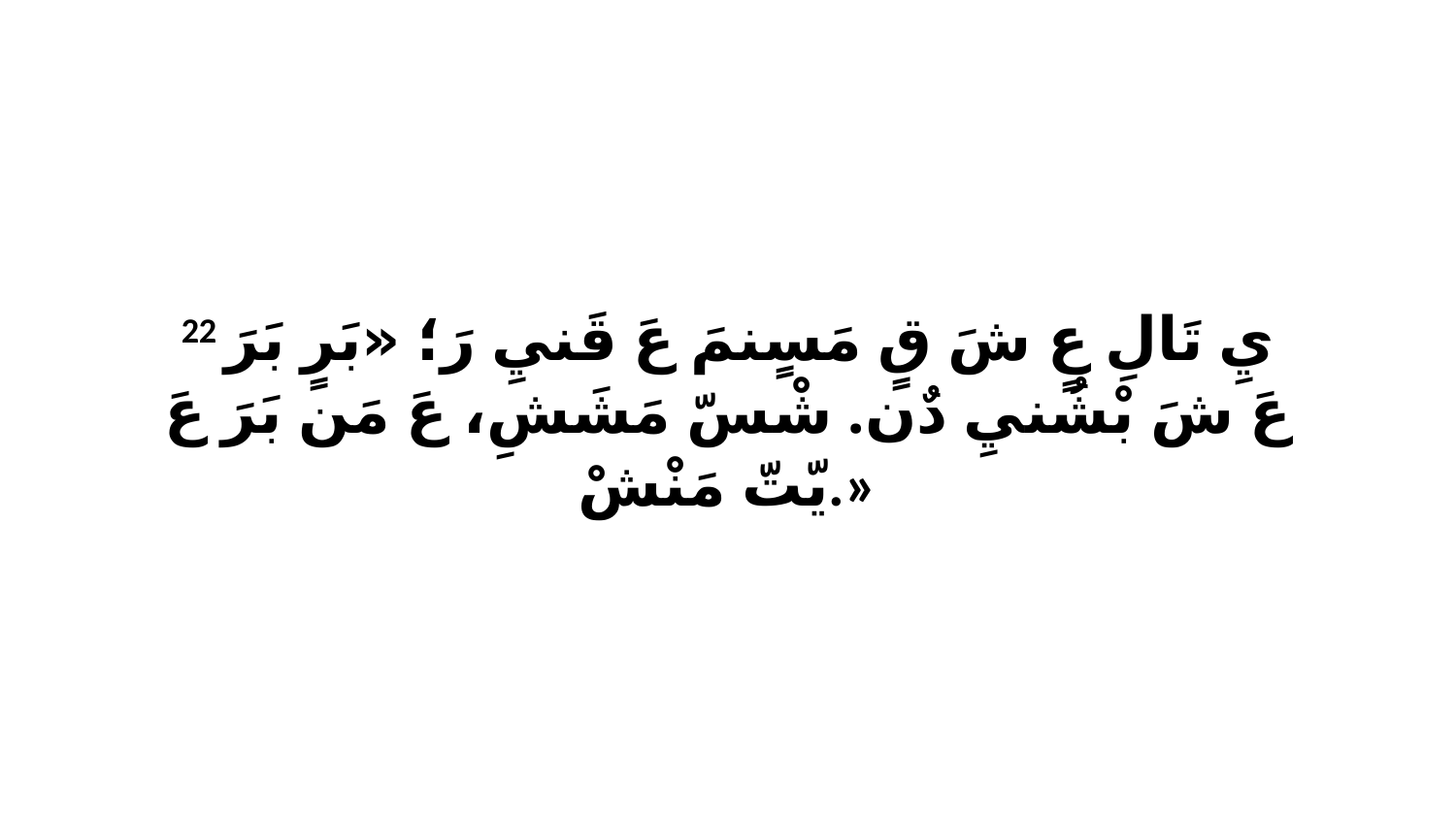

22 يِ تَالِ عٍ شَ قٍ مَسٍنمَ عَ قَنيِ رَ؛ «بَرٍ بَرَ عَ شَ بْشُنيِ دٌن. شْسّ مَشَشِ، عَ مَن بَرَ عَ يّتّ مَنْشْ.»